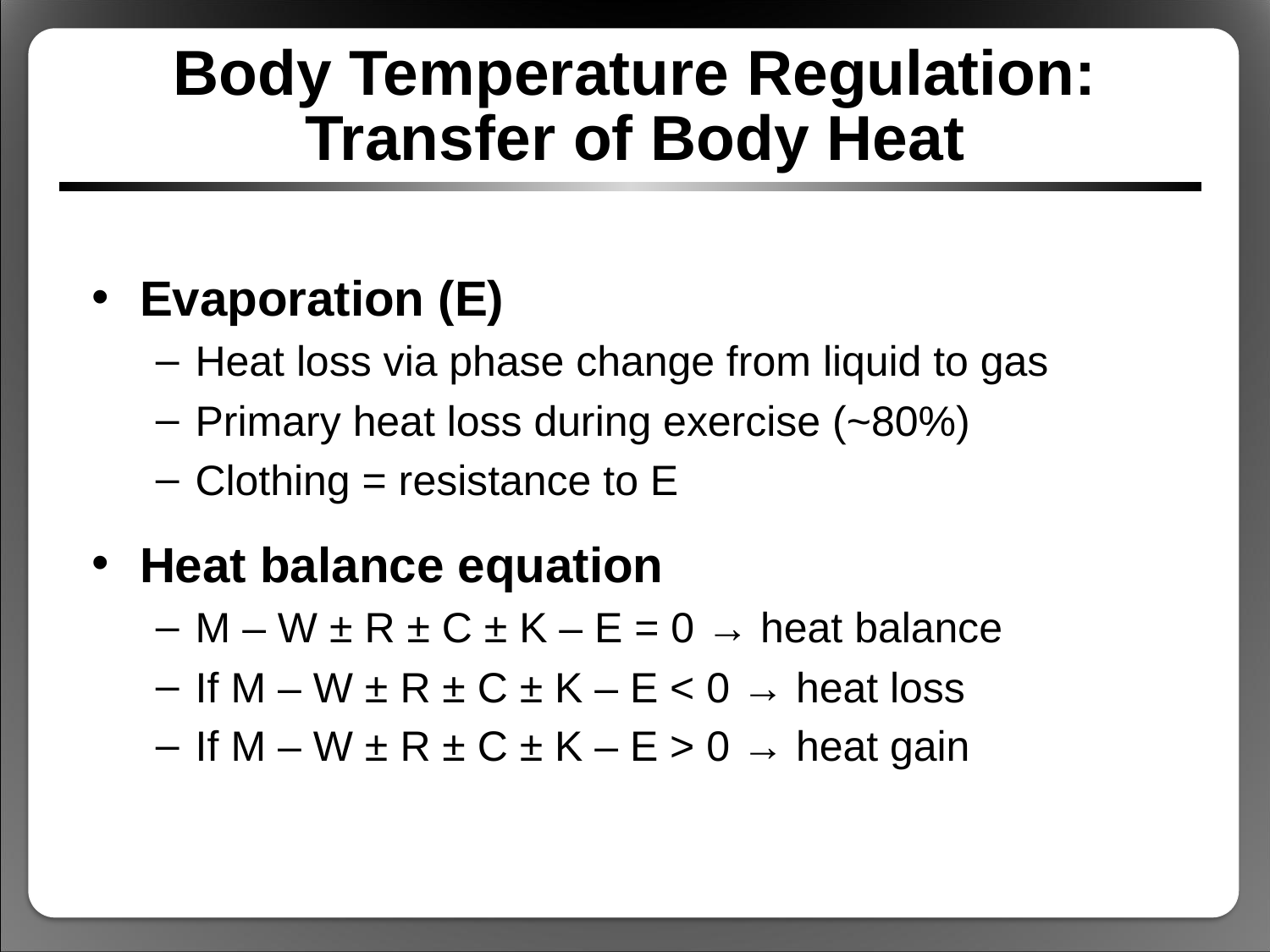

# Body Temperature Regulation: Transfer of Body Heat
Evaporation (E)
Heat loss via phase change from liquid to gas
Primary heat loss during exercise (~80%)
Clothing = resistance to E

Heat balance equation
M – W ± R ± C ± K – E = 0 → heat balance
If M – W ± R ± C ± K – E < 0 → heat loss
If M – W ± R ± C ± K – E > 0 → heat gain